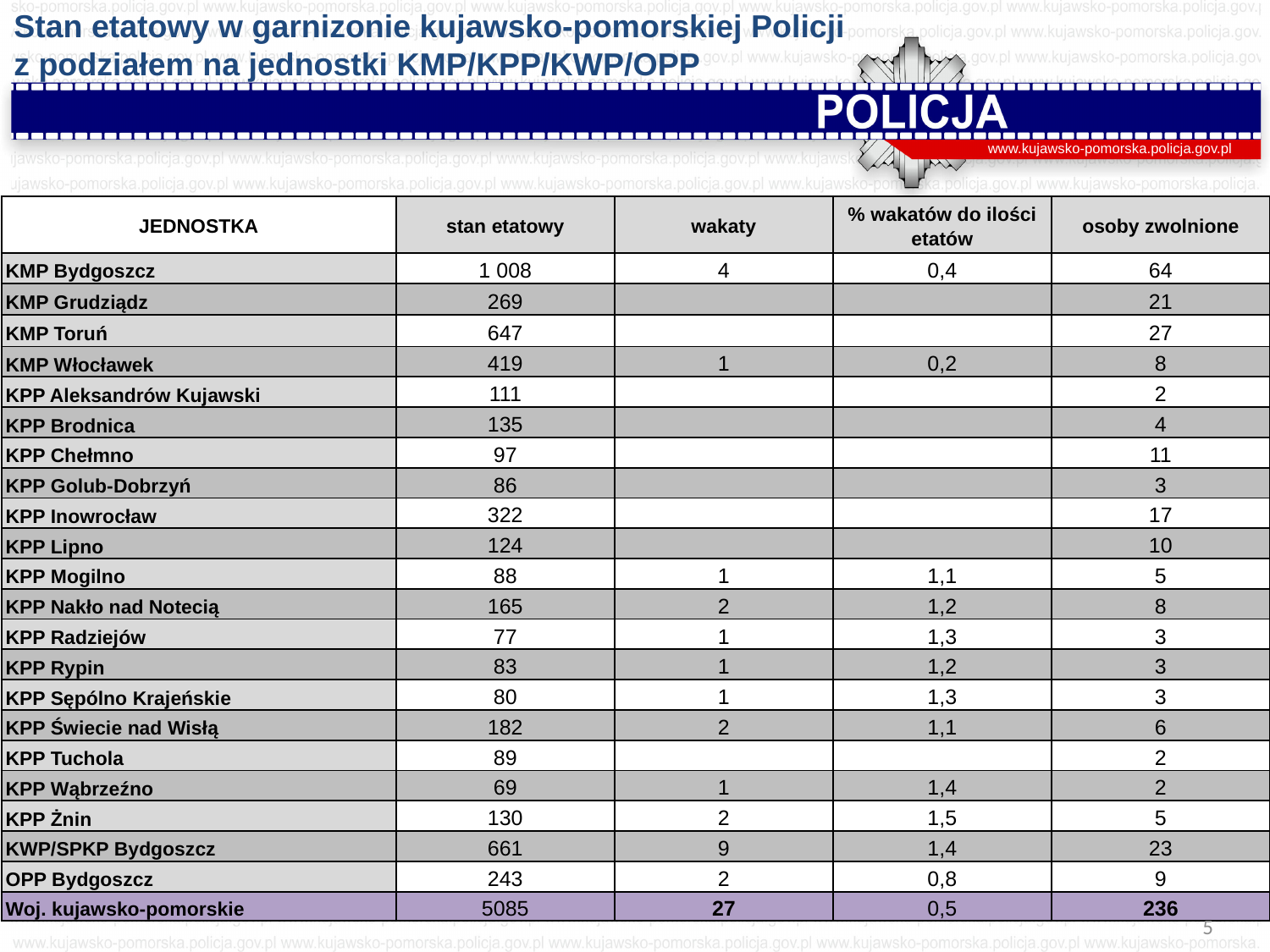

Stan etatowy w garnizonie kujawsko-pomorskiej Policji
z podziałem na jednostki KMP/KPP/KWP/OPP
www.kujawsko-pomorska.policja.gov.pl
| JEDNOSTKA | stan etatowy | wakaty | % wakatów do ilości etatów | osoby zwolnione |
| --- | --- | --- | --- | --- |
| KMP Bydgoszcz | 1 008 | 4 | 0,4 | 64 |
| KMP Grudziądz | 269 |  |  | 21 |
| KMP Toruń | 647 |  |  | 27 |
| KMP Włocławek | 419 | 1 | 0,2 | 8 |
| KPP Aleksandrów Kujawski | 111 |  |  | 2 |
| KPP Brodnica | 135 |  |  | 4 |
| KPP Chełmno | 97 |  |  | 11 |
| KPP Golub-Dobrzyń | 86 |  |  | 3 |
| KPP Inowrocław | 322 |  |  | 17 |
| KPP Lipno | 124 |  |  | 10 |
| KPP Mogilno | 88 | 1 | 1,1 | 5 |
| KPP Nakło nad Notecią | 165 | 2 | 1,2 | 8 |
| KPP Radziejów | 77 | 1 | 1,3 | 3 |
| KPP Rypin | 83 | 1 | 1,2 | 3 |
| KPP Sępólno Krajeńskie | 80 | 1 | 1,3 | 3 |
| KPP Świecie nad Wisłą | 182 | 2 | 1,1 | 6 |
| KPP Tuchola | 89 |  |  | 2 |
| KPP Wąbrzeźno | 69 | 1 | 1,4 | 2 |
| KPP Żnin | 130 | 2 | 1,5 | 5 |
| KWP/SPKP Bydgoszcz | 661 | 9 | 1,4 | 23 |
| OPP Bydgoszcz | 243 | 2 | 0,8 | 9 |
| Woj. kujawsko-pomorskie | 5085 | 27 | 0,5 | 236 |
5